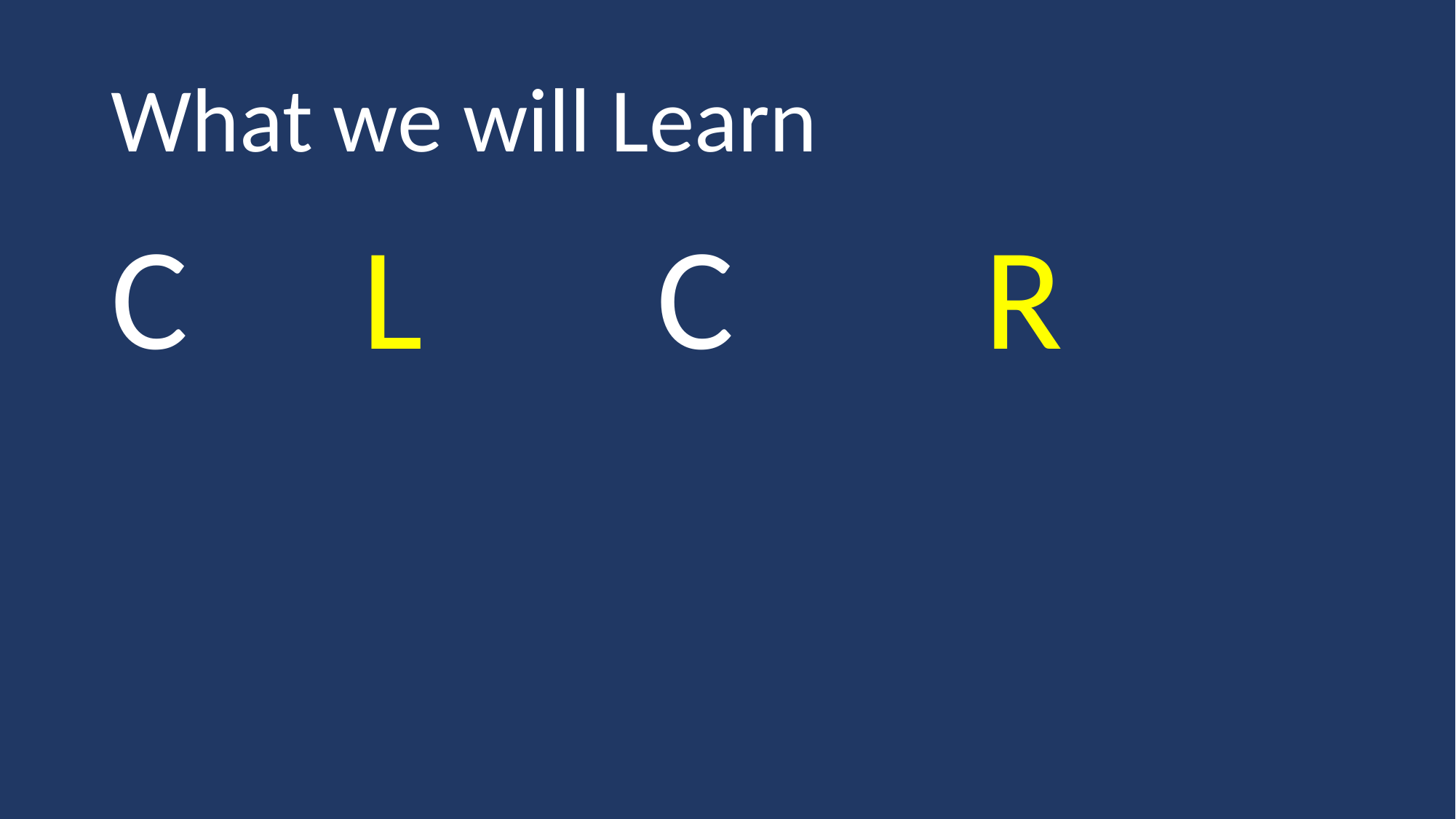

# What we will Learn
C		 L			C			R